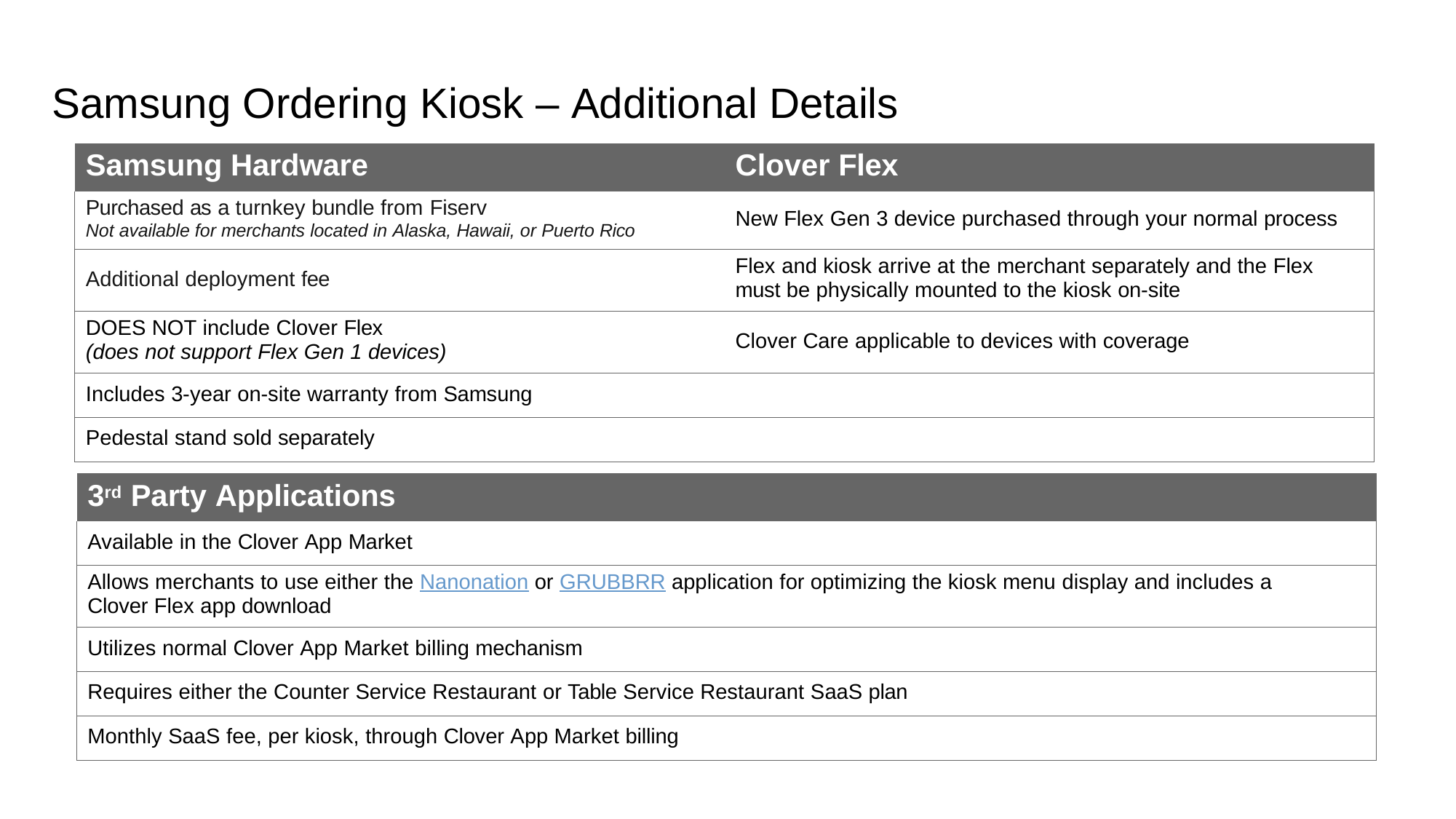

# Samsung Ordering Kiosk – Additional Details
| Samsung Hardware | Clover Flex |
| --- | --- |
| Purchased as a turnkey bundle from Fiserv Not available for merchants located in Alaska, Hawaii, or Puerto Rico | New Flex Gen 3 device purchased through your normal process |
| Additional deployment fee | Flex and kiosk arrive at the merchant separately and the Flex must be physically mounted to the kiosk on-site |
| DOES NOT include Clover Flex (does not support Flex Gen 1 devices) | Clover Care applicable to devices with coverage |
| Includes 3-year on-site warranty from Samsung |  |
| Pedestal stand sold separately |  |
| 3rd Party Applications |
| --- |
| Available in the Clover App Market |
| Allows merchants to use either the Nanonation or GRUBBRR application for optimizing the kiosk menu display and includes a Clover Flex app download |
| Utilizes normal Clover App Market billing mechanism |
| Requires either the Counter Service Restaurant or Table Service Restaurant SaaS plan |
| Monthly SaaS fee, per kiosk, through Clover App Market billing |